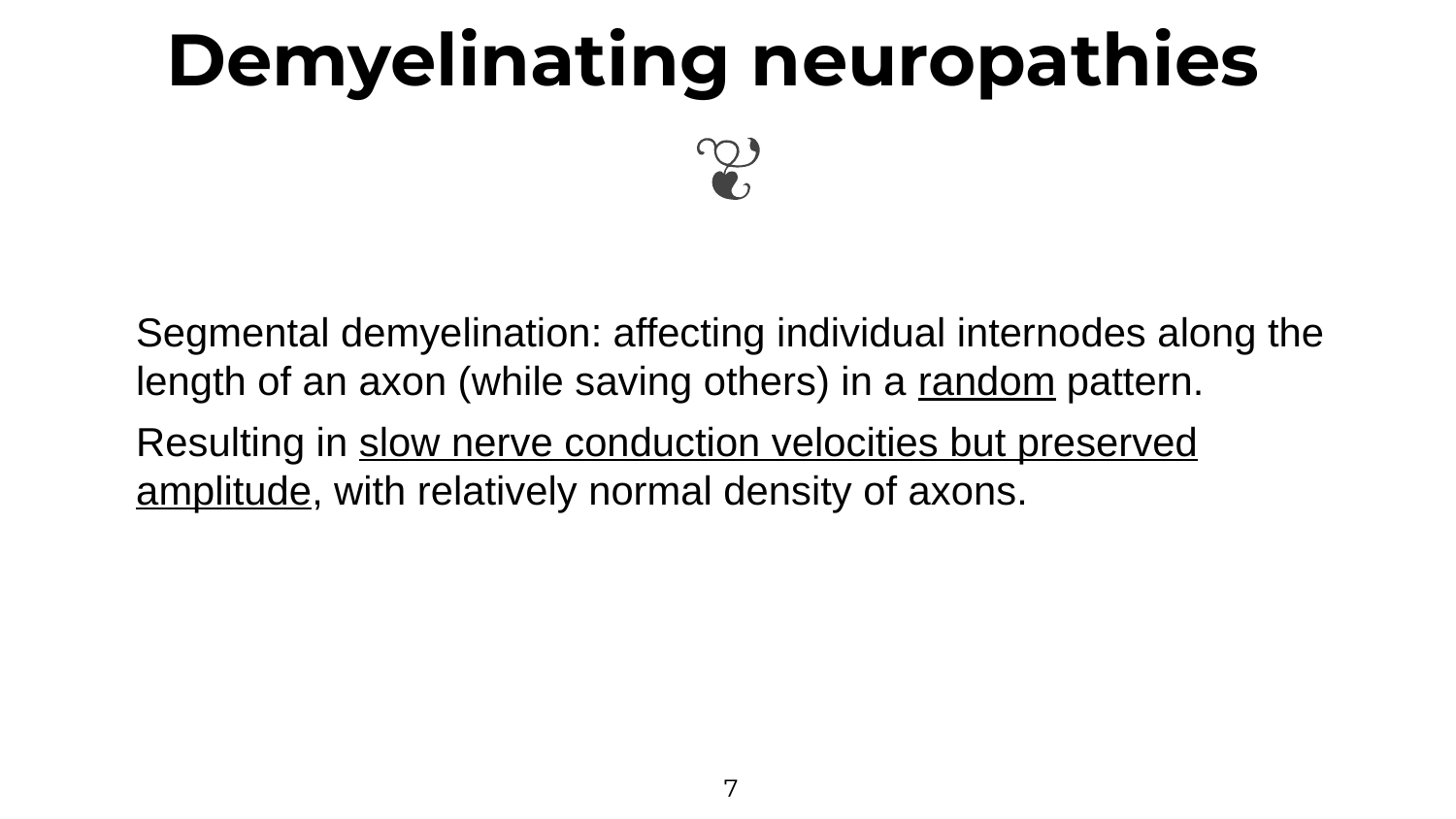

# Demyelinating neuropathies

Segmental demyelination: affecting individual internodes along the length of an axon (while saving others) in a random pattern.
Resulting in slow nerve conduction velocities but preserved amplitude, with relatively normal density of axons.

7